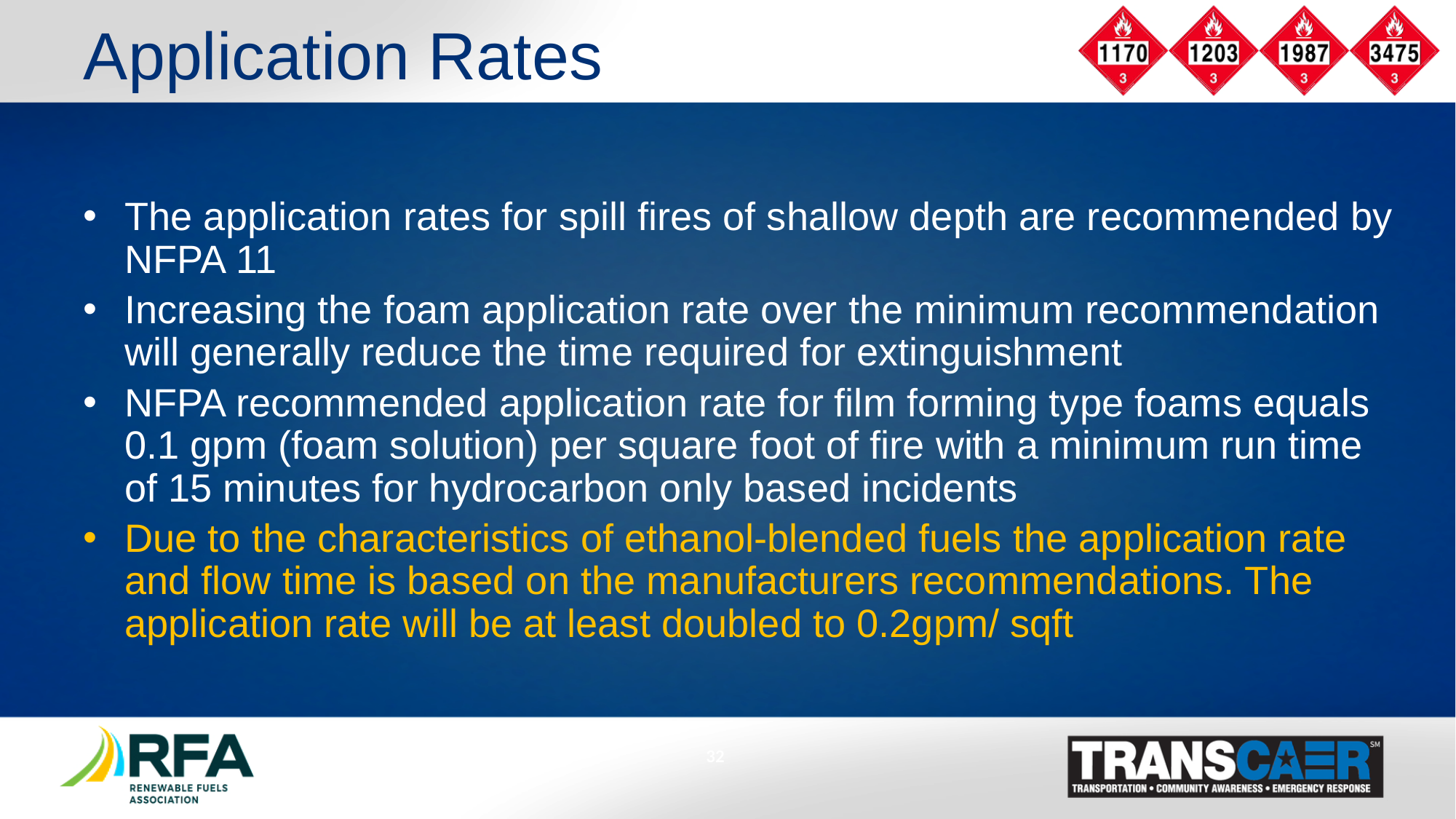

# Application Rates
The application rates for spill fires of shallow depth are recommended by NFPA 11
Increasing the foam application rate over the minimum recommendation will generally reduce the time required for extinguishment
NFPA recommended application rate for film forming type foams equals 0.1 gpm (foam solution) per square foot of fire with a minimum run time of 15 minutes for hydrocarbon only based incidents
Due to the characteristics of ethanol-blended fuels the application rate and flow time is based on the manufacturers recommendations. The application rate will be at least doubled to 0.2gpm/ sqft